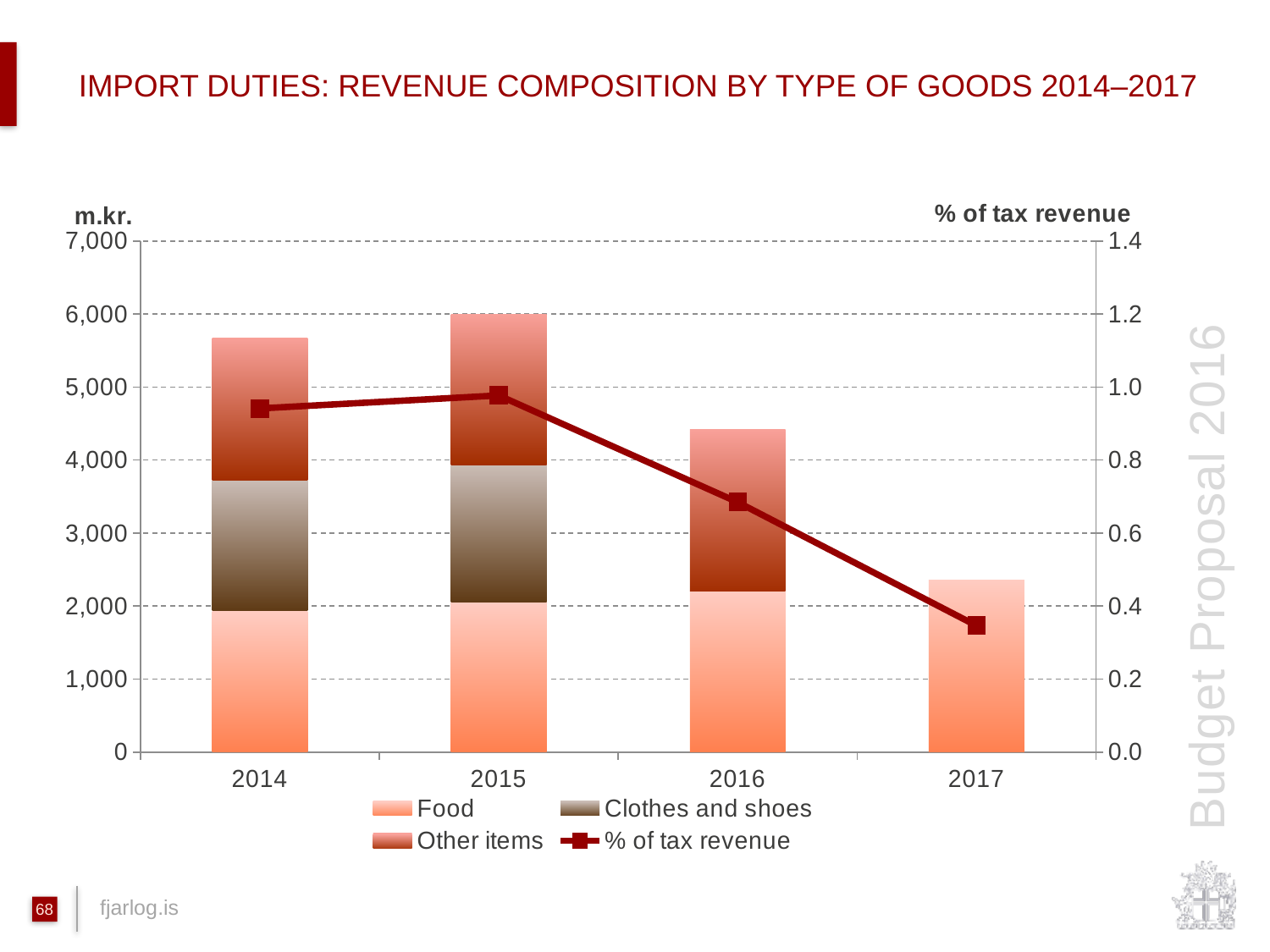

# import duties: revenue composition by type of goods 2014–2017

### Chart

| Category | Food | Clothes and shoes | Other items | % of tax revenue |
|---|---|---|---|---|
| 2014 | 1936.5 | 1783.5 | 1945.7 | 0.9414368536588514 |
| 2015 | 2050.2887400000004 | 1888.3 | 2060.0293320000005 | 0.9770089524409515 |
| 2016 | 2206.828285299 | 0.0 | 2217.3125714982 | 0.6847025023341978 |
| 2017 | 2359.335567611158 | 0.0 | 0.0 | 0.34620660228505046 |
68